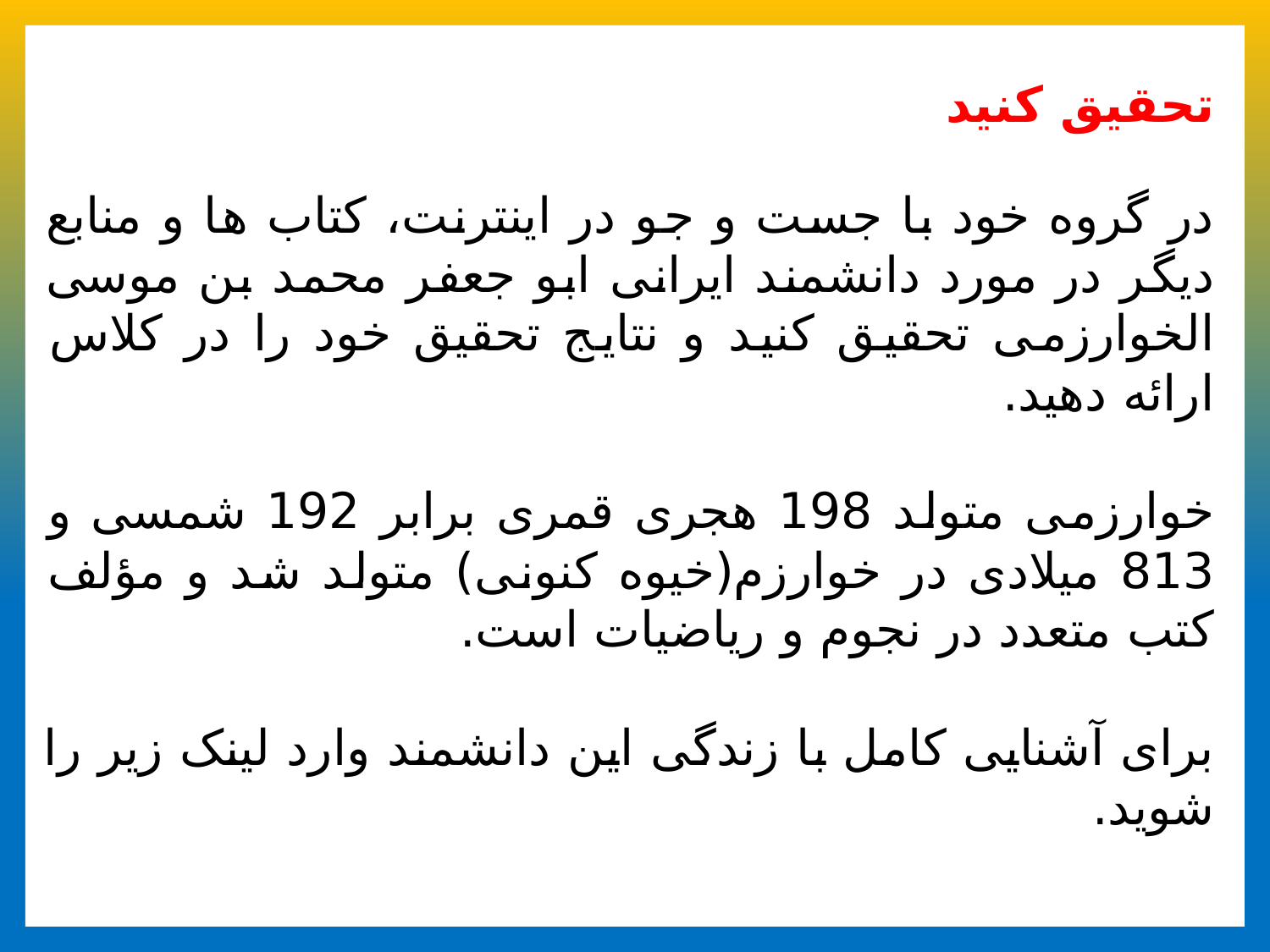

تحقیق کنید

در گروه خود با جست و جو در اینترنت، کتاب ها و منابع دیگر در مورد دانشمند ایرانی ابو جعفر محمد بن موسی الخوارزمی تحقیق کنید و نتایج تحقیق خود را در کلاس ارائه دهید.

خوارزمی متولد 198 هجری قمری برابر 192 شمسی و 813 میلادی در خوارزم(خیوه کنونی) متولد شد و مؤلف کتب متعدد در نجوم و ریاضیات است.

برای آشنایی کامل با زندگی این دانشمند وارد لینک زیر را شوید.